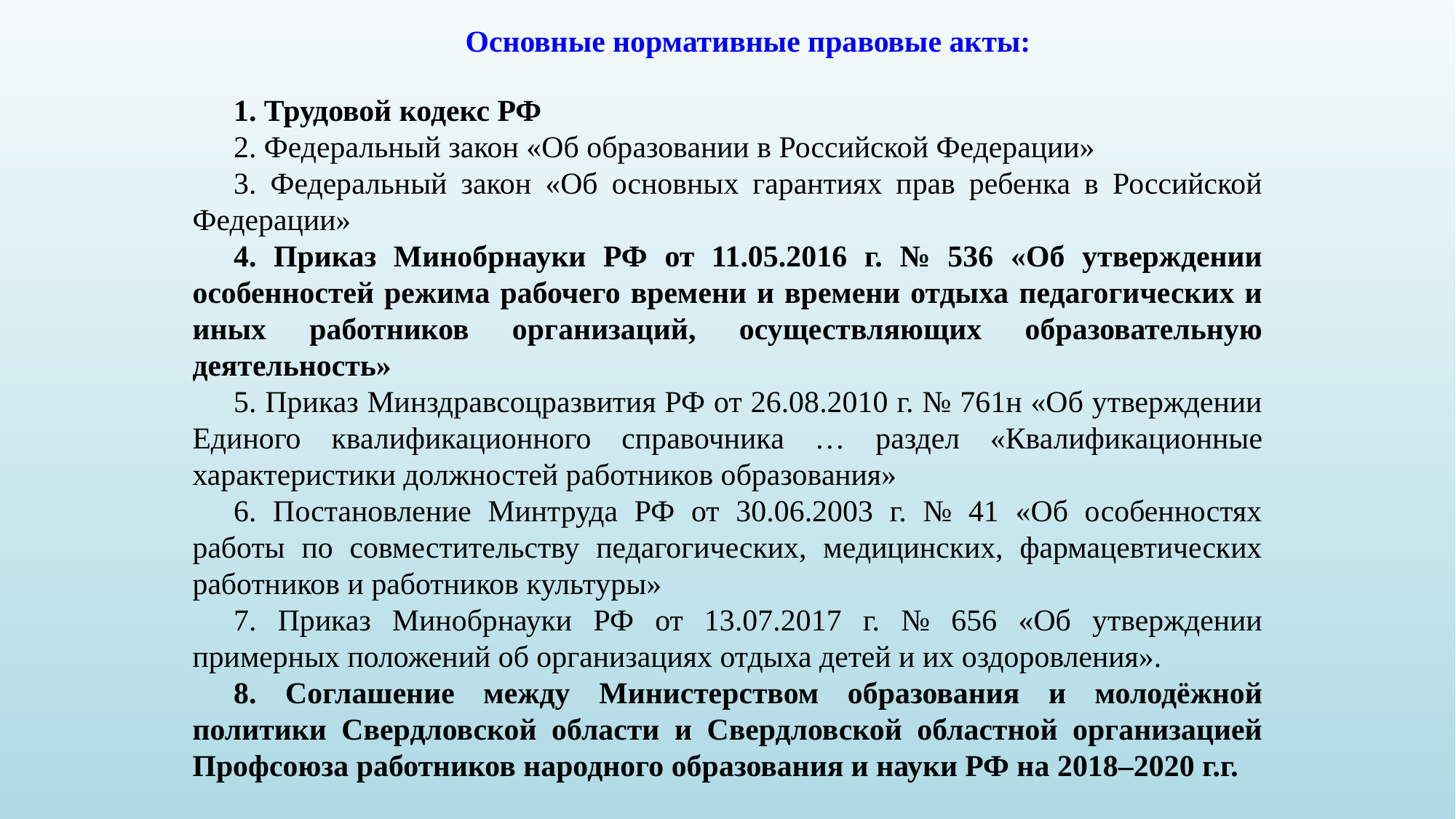

Основные нормативные правовые акты:

1. Трудовой кодекс РФ
2. Федеральный закон «Об образовании в Российской Федерации»
3. Федеральный закон «Об основных гарантиях прав ребенка в Российской Федерации»
4. Приказ Минобрнауки РФ от 11.05.2016 г. № 536 «Об утверждении особенностей режима рабочего времени и времени отдыха педагогических и иных работников организаций, осуществляющих образовательную деятельность»
5. Приказ Минздравсоцразвития РФ от 26.08.2010 г. № 761н «Об утверждении Единого квалификационного справочника … раздел «Квалификационные характеристики должностей работников образования»
6. Постановление Минтруда РФ от 30.06.2003 г. № 41 «Об особенностях работы по совместительству педагогических, медицинских, фармацевтических работников и работников культуры»
7. Приказ Минобрнауки РФ от 13.07.2017 г. № 656 «Об утверждении примерных положений об организациях отдыха детей и их оздоровления».
8. Соглашение между Министерством образования и молодёжной политики Свердловской области и Свердловской областной организацией Профсоюза работников народного образования и науки РФ на 2018–2020 г.г.